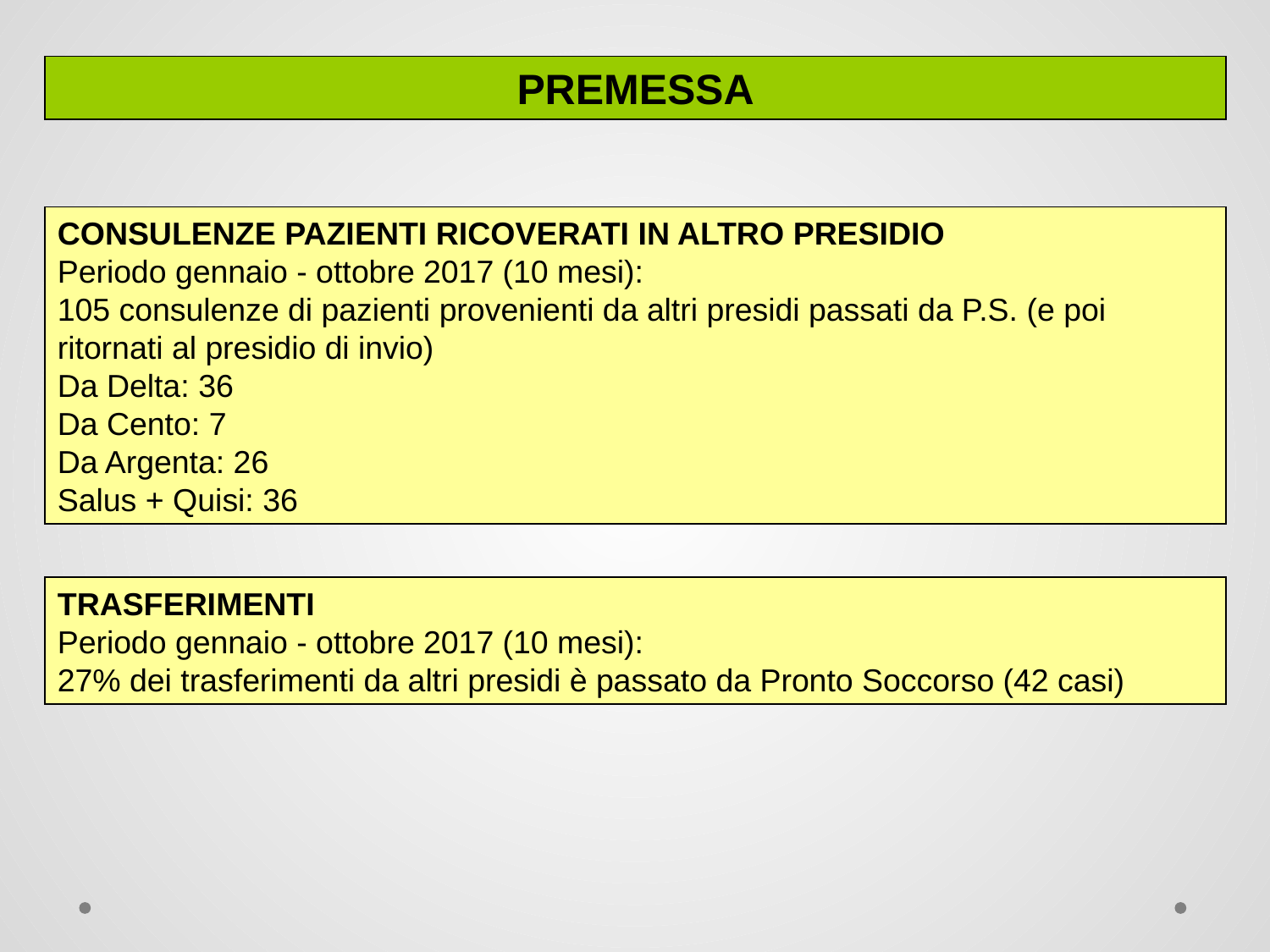

PREMESSA
CONSULENZE PAZIENTI RICOVERATI IN ALTRO PRESIDIO
Periodo gennaio - ottobre 2017 (10 mesi):
105 consulenze di pazienti provenienti da altri presidi passati da P.S. (e poi ritornati al presidio di invio)
Da Delta: 36
Da Cento: 7
Da Argenta: 26
Salus + Quisi: 36
TRASFERIMENTI
Periodo gennaio - ottobre 2017 (10 mesi):
27% dei trasferimenti da altri presidi è passato da Pronto Soccorso (42 casi)
HHHH